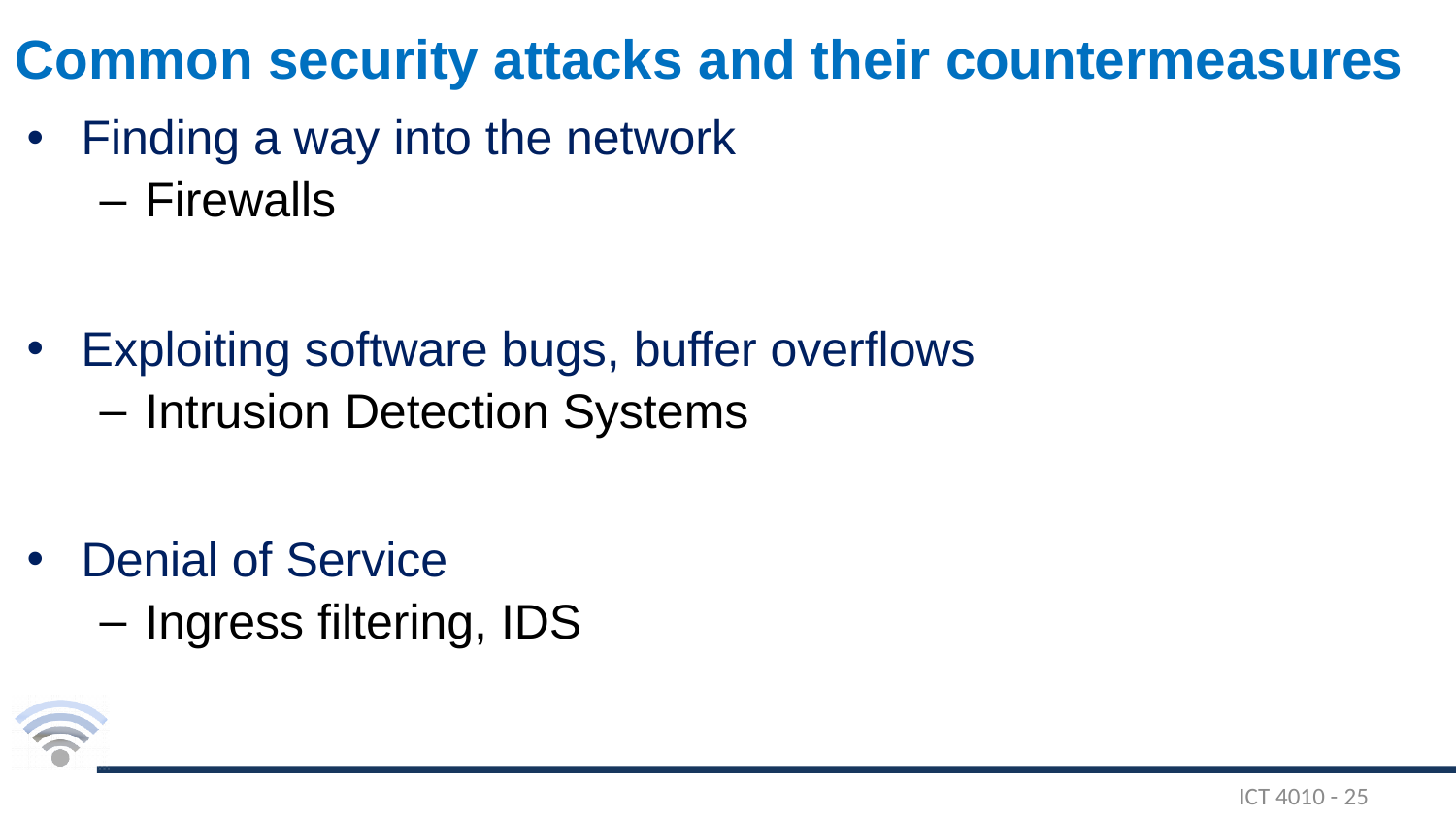

# Common security attacks and their countermeasures
Finding a way into the network
Firewalls

Exploiting software bugs, buffer overflows
Intrusion Detection Systems

Denial of Service
Ingress filtering, IDS

ICT 4010 - 25